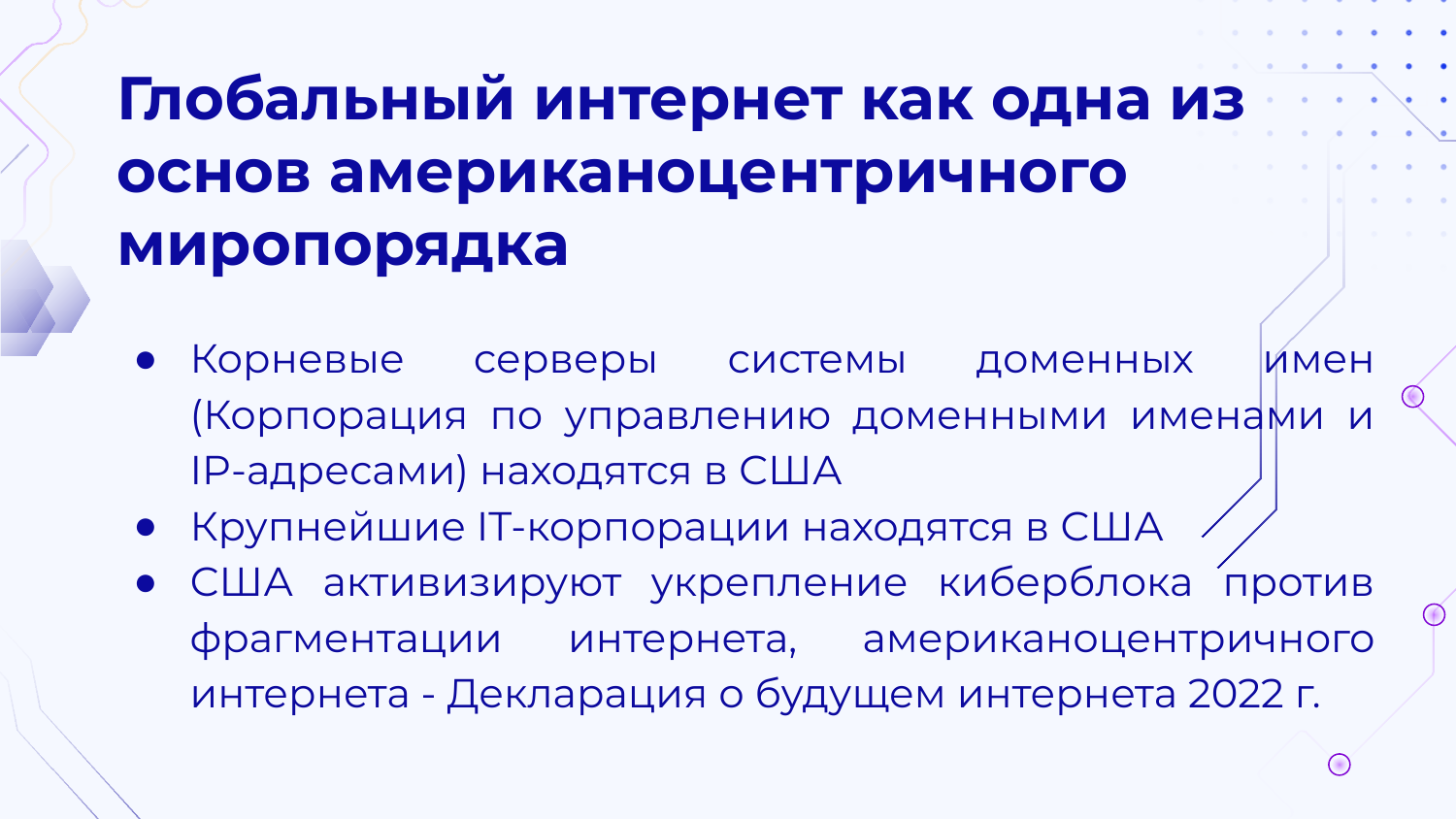

# Глобальный интернет как одна из основ американоцентричного миропорядка
Корневые серверы системы доменных имен (Корпорация по управлению доменными именами и IP-адресами) находятся в США
Крупнейшие IT-корпорации находятся в США
США активизируют укрепление киберблока против фрагментации интернета, американоцентричного интернета - Декларация о будущем интернета 2022 г.